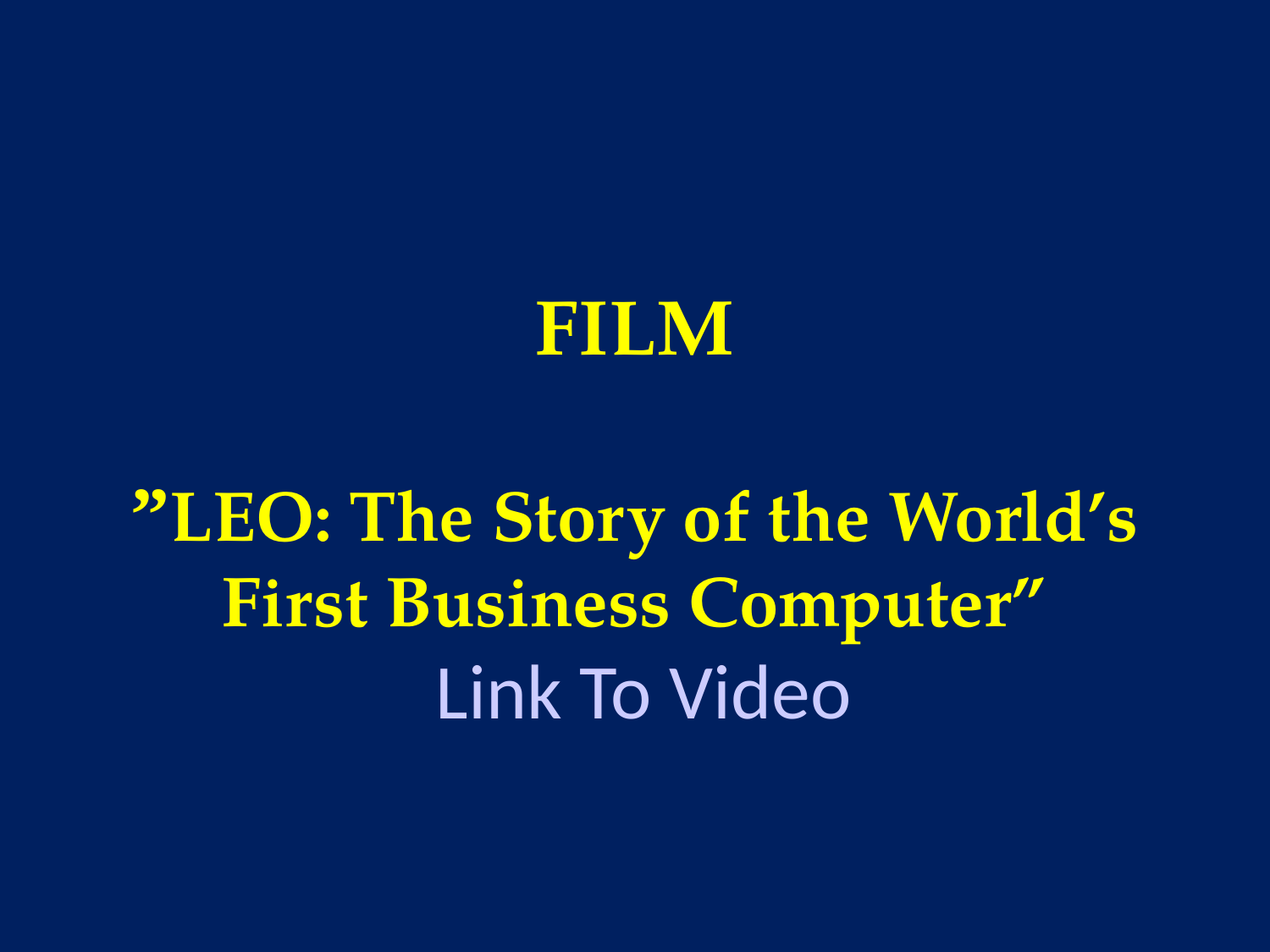

# FILM ”LEO: The Story of the World’s First Business Computer”  Link To Video